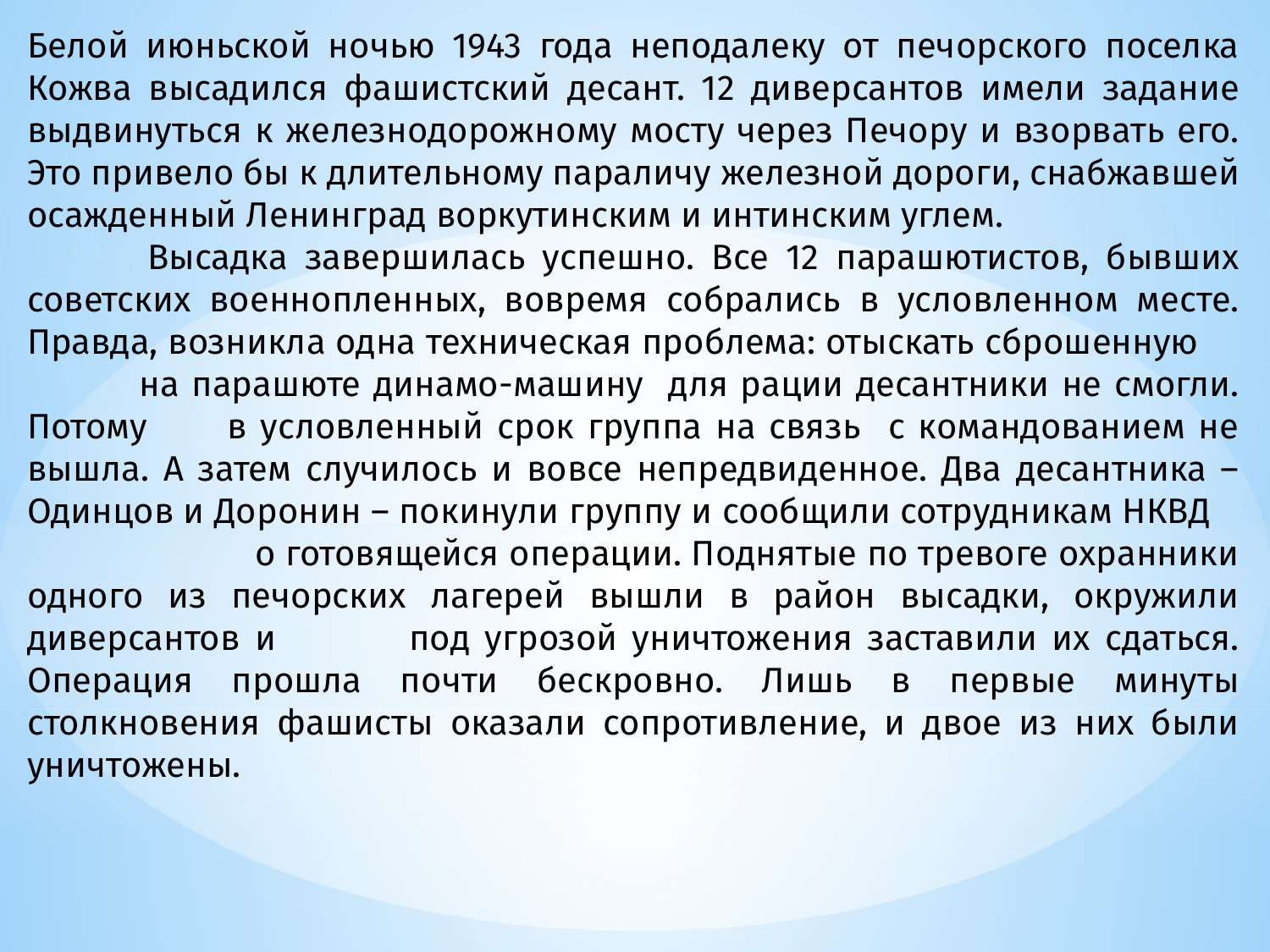

Белой июньской ночью 1943 года неподалеку от печорского поселка Кожва высадился фашистский десант. 12 диверсантов имели задание выдвинуться к железнодорожному мосту через Печору и взорвать его. Это привело бы к длительному параличу железной дороги, снабжавшей осажденный Ленинград воркутинским и интинским углем.
       Высадка завершилась успешно. Все 12 парашютистов, бывших советских военнопленных, вовремя собрались в условленном месте. Правда, возникла одна техническая проблема: отыскать сброшенную              на парашюте динамо-машину  для рации десантники не смогли. Потому      в условленный срок группа на связь  с командованием не вышла. А затем случилось и вовсе непредвиденное. Два десантника – Одинцов и Доронин – покинули группу и сообщили сотрудникам НКВД                           о готовящейся операции. Поднятые по тревоге охранники одного из печорских лагерей вышли в район высадки, окружили диверсантов и         под угрозой уничтожения заставили их сдаться. Операция прошла почти бескровно. Лишь в первые минуты столкновения фашисты оказали сопротивление, и двое из них были уничтожены.